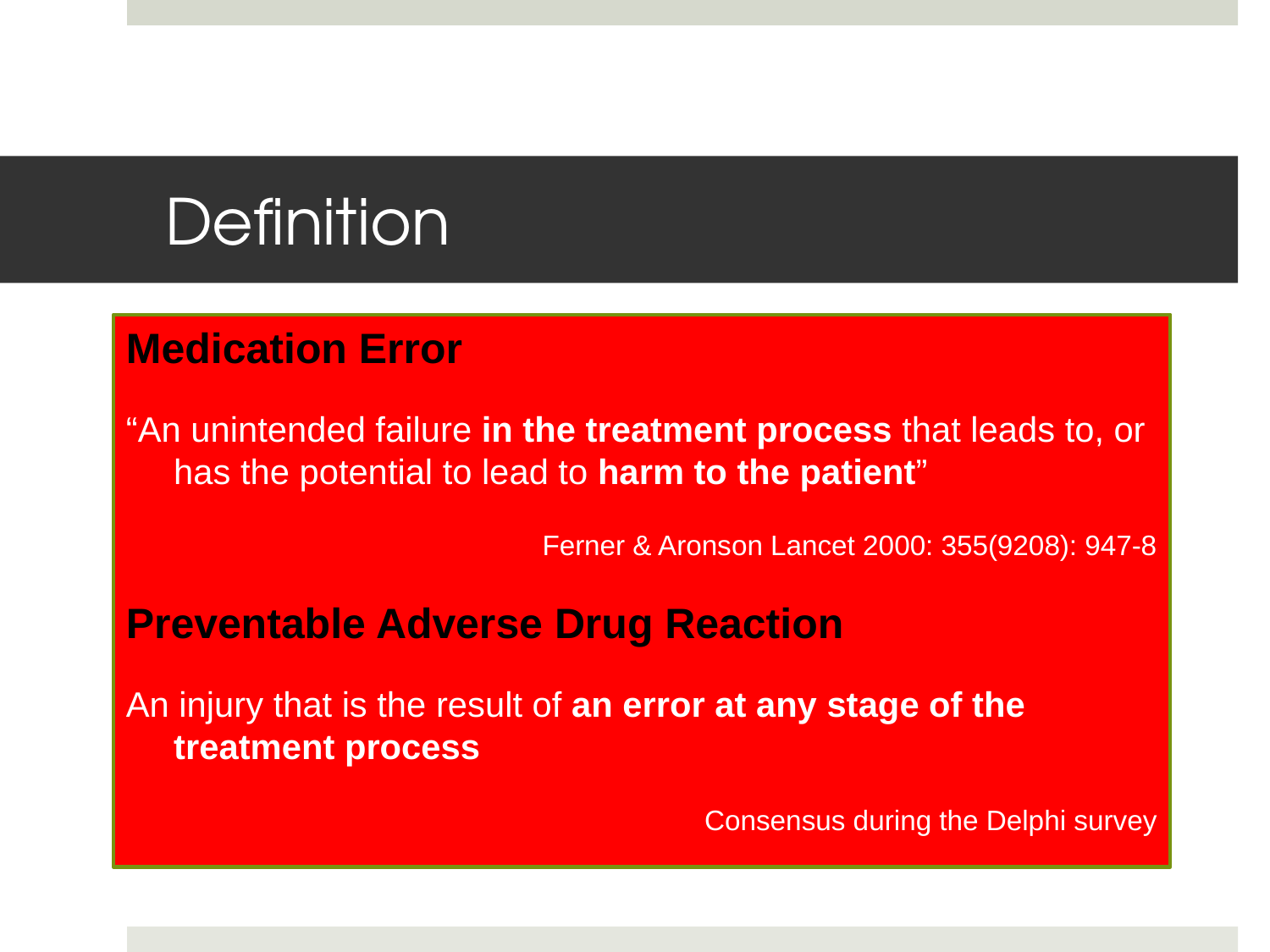

# Definition
Medication Error
“An unintended failure in the treatment process that leads to, or has the potential to lead to harm to the patient”
Ferner & Aronson Lancet 2000: 355(9208): 947‐8
Preventable Adverse Drug Reaction
An injury that is the result of an error at any stage of the treatment process
Consensus during the Delphi survey